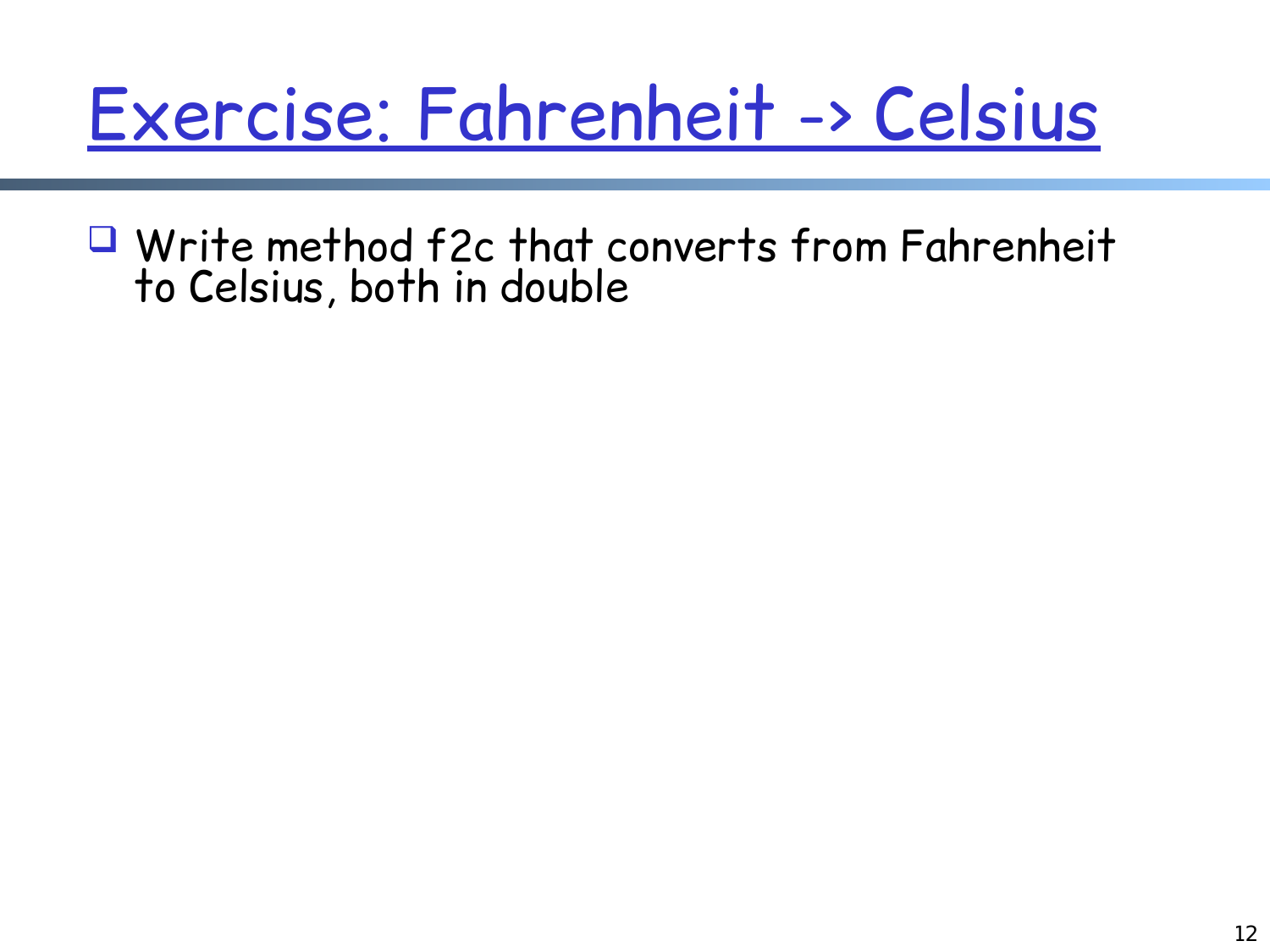

# Exercise: Fahrenheit -> Celsius
Write method f2c that converts from Fahrenheit to Celsius, both in double
12